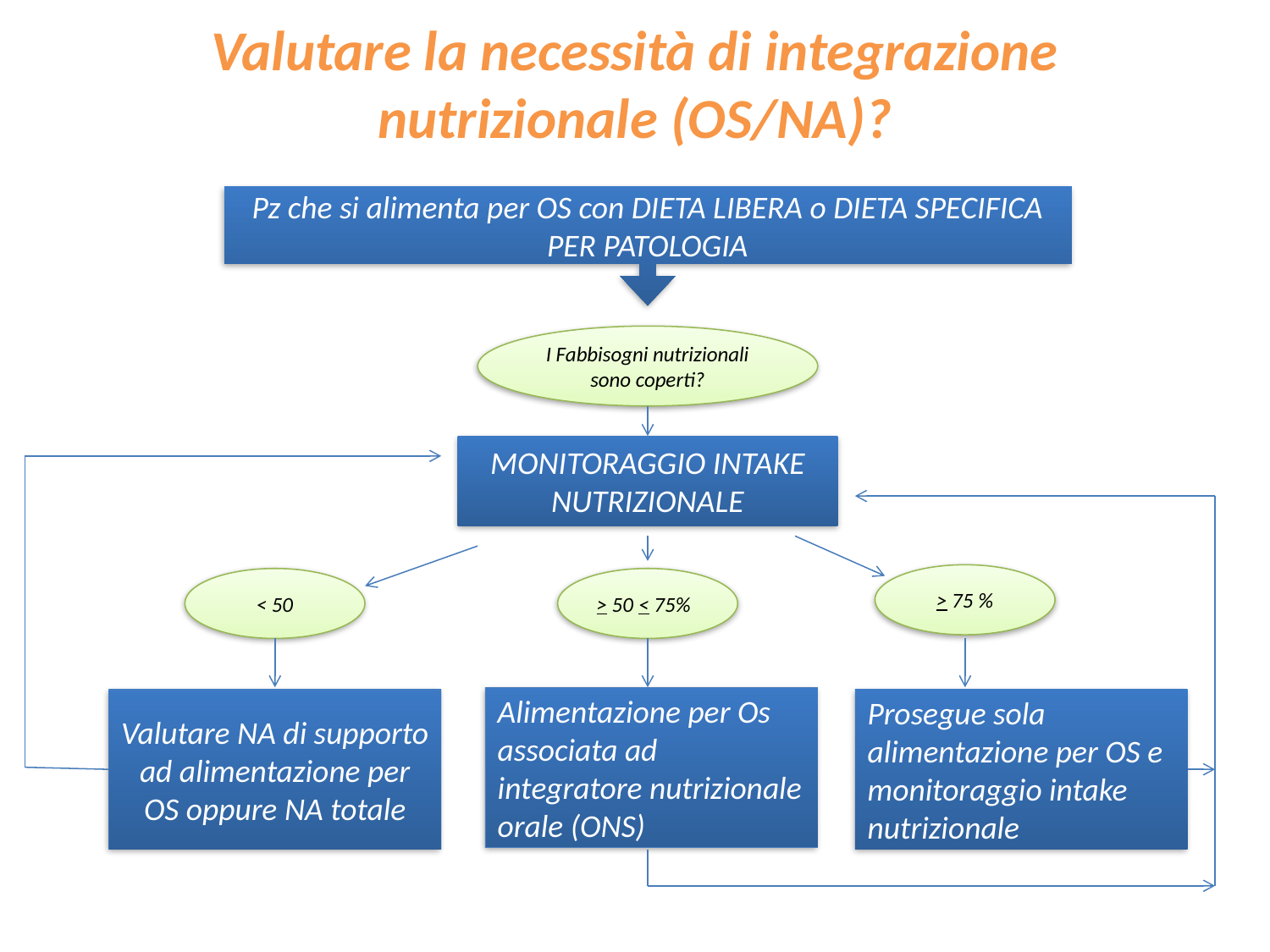

# Valutare la necessità di integrazione nutrizionale (OS/NA)?
Pz che si alimenta per OS con DIETA LIBERA o DIETA SPECIFICA PER PATOLOGIA
I Fabbisogni nutrizionali sono coperti?
MONITORAGGIO INTAKE NUTRIZIONALE
> 75 %
< 50
> 50 < 75%
Alimentazione per Os associata ad integratore nutrizionale orale (ONS)
Valutare NA di supporto ad alimentazione per OS oppure NA totale
Prosegue sola alimentazione per OS e monitoraggio intake nutrizionale